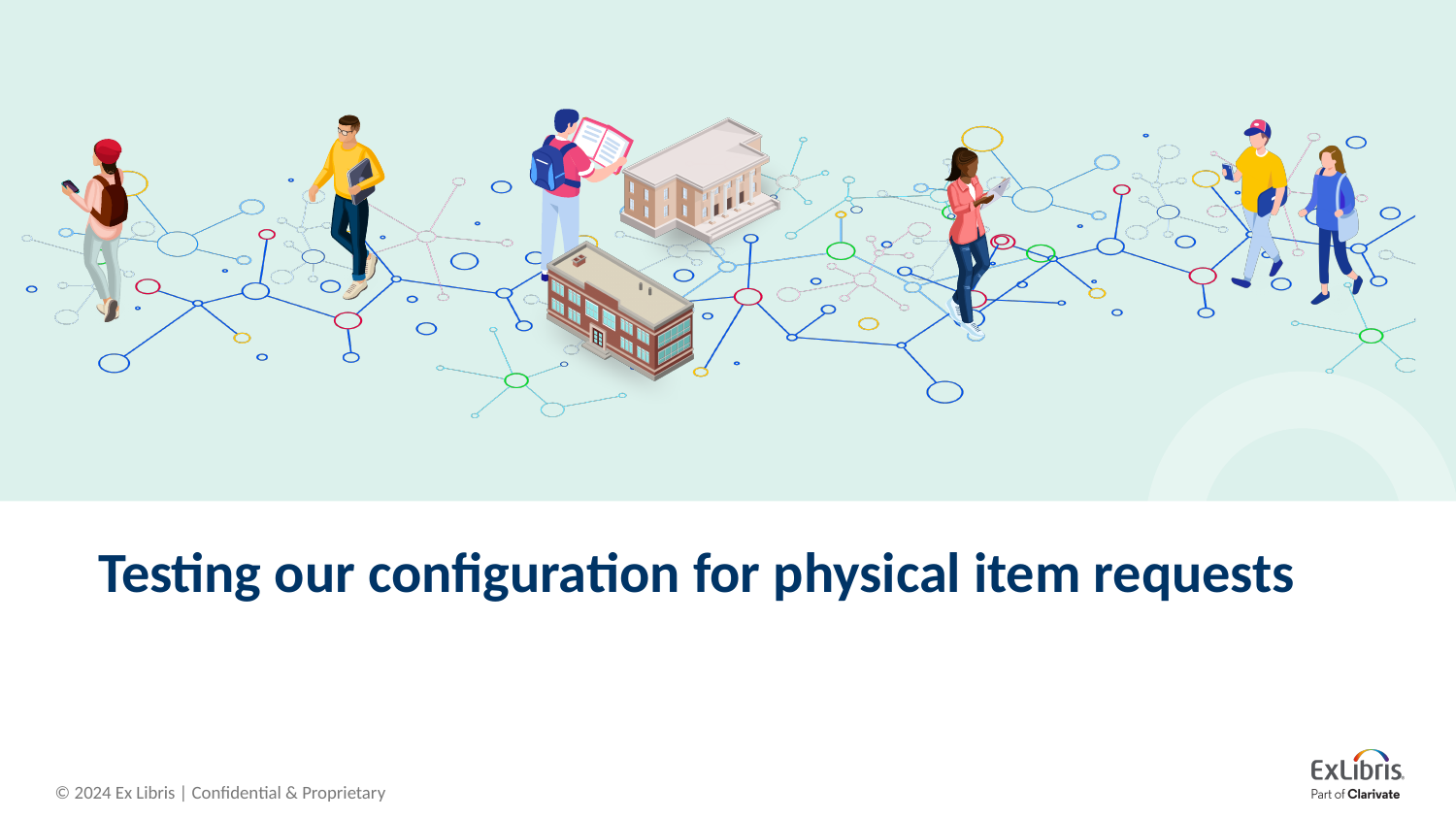

# Testing our configuration for physical item requests